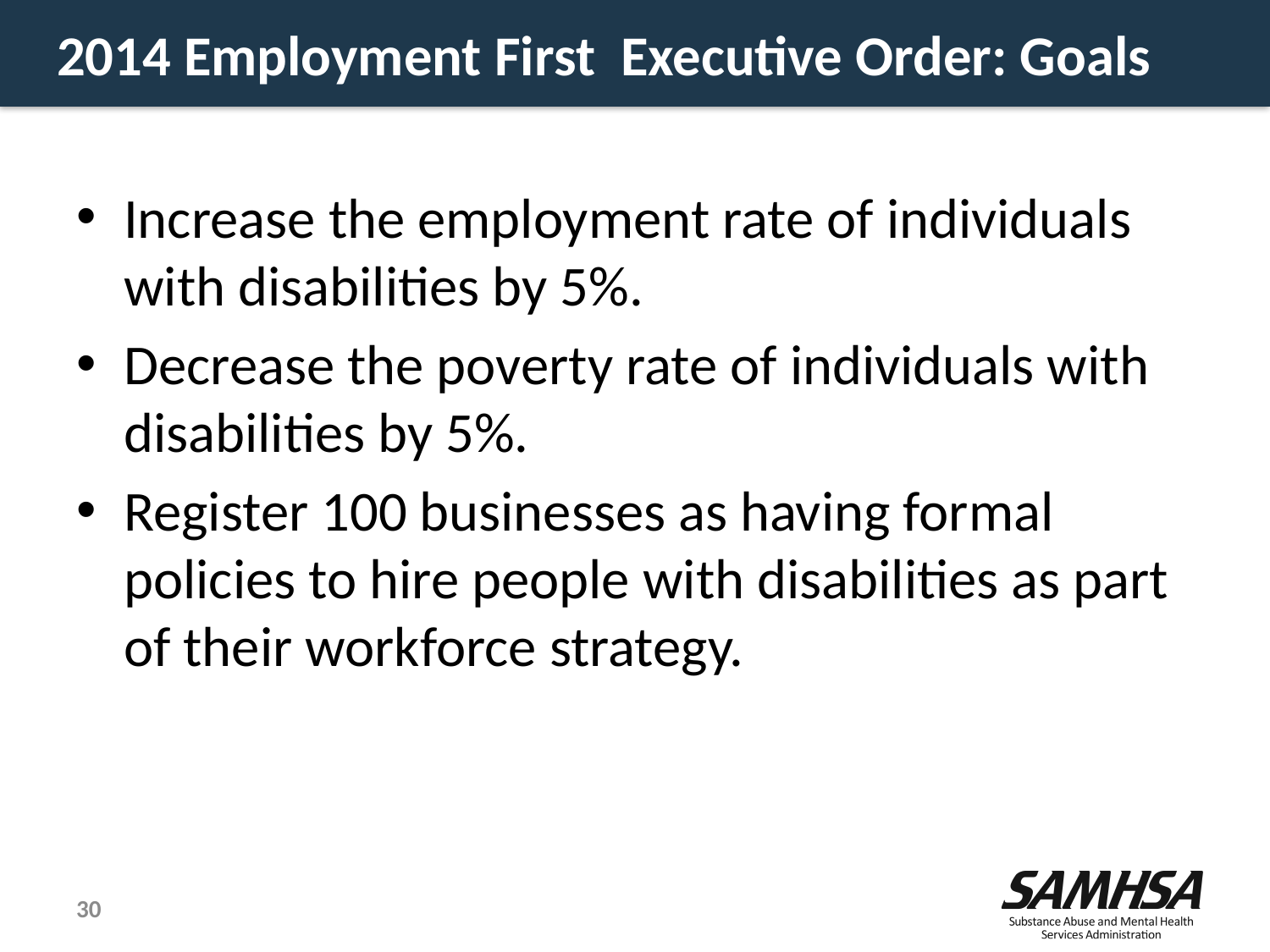

# 2014 Employment First  Executive Order: Goals
Increase the employment rate of individuals with disabilities by 5%.
Decrease the poverty rate of individuals with disabilities by 5%.
Register 100 businesses as having formal policies to hire people with disabilities as part of their workforce strategy.

30